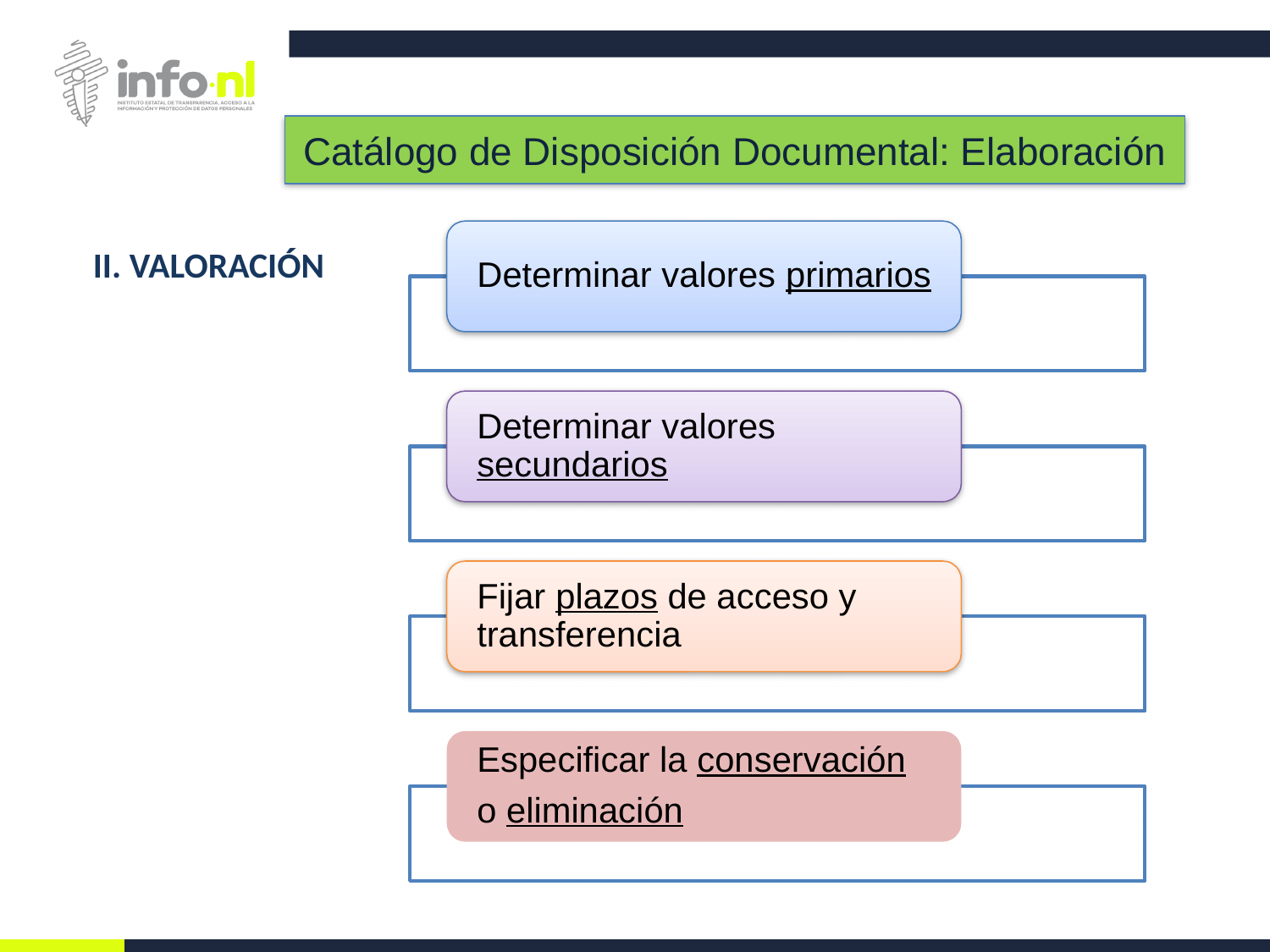

Catálogo de Disposición Documental: Elaboración
Determinar valores primarios
Determinar valores secundarios
Fijar plazos de acceso y transferencia
Especificar la conservación
o eliminación
II. VALORACIÓN